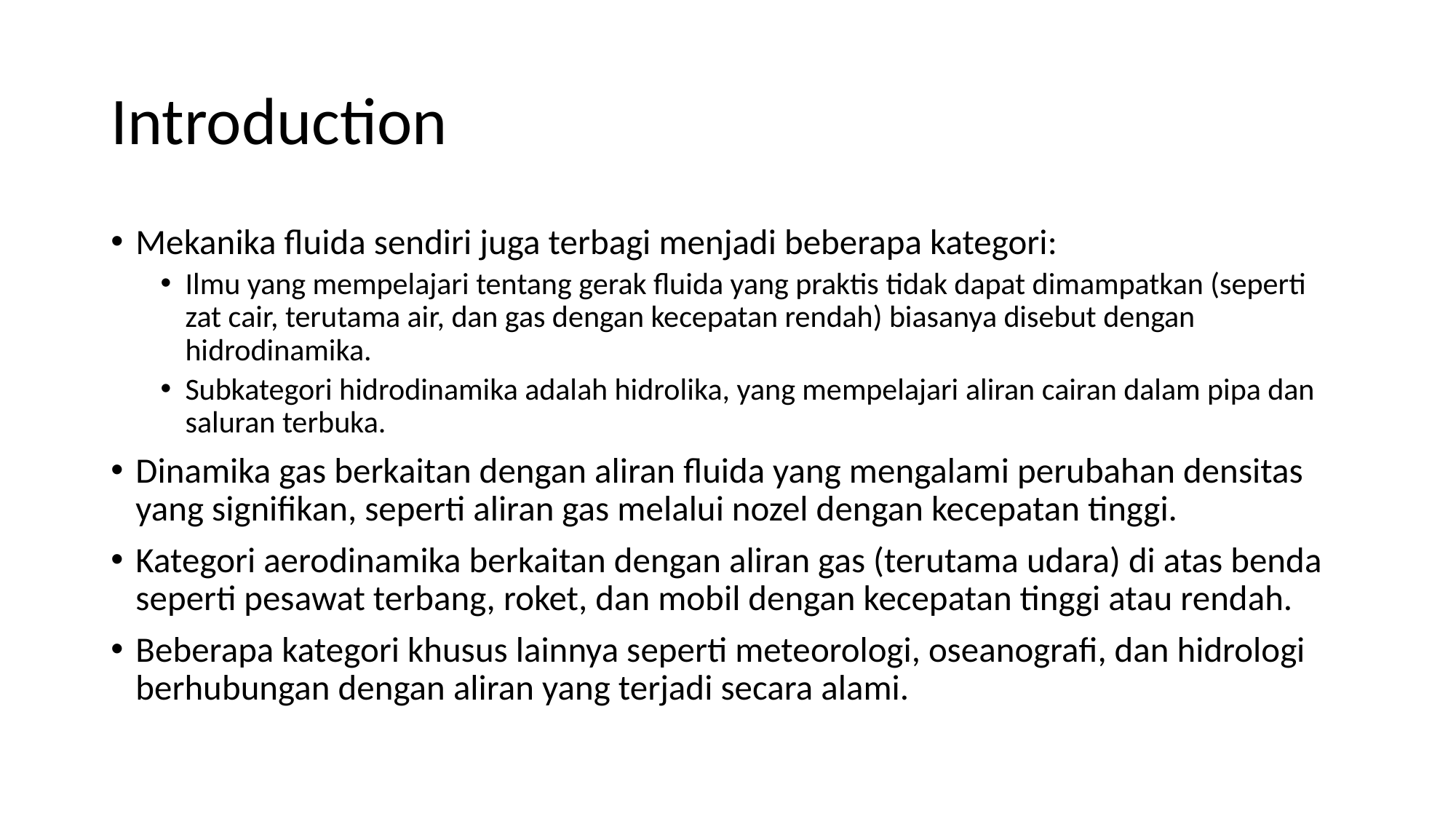

# Introduction
Mekanika fluida sendiri juga terbagi menjadi beberapa kategori:
Ilmu yang mempelajari tentang gerak fluida yang praktis tidak dapat dimampatkan (seperti zat cair, terutama air, dan gas dengan kecepatan rendah) biasanya disebut dengan hidrodinamika.
Subkategori hidrodinamika adalah hidrolika, yang mempelajari aliran cairan dalam pipa dan saluran terbuka.
Dinamika gas berkaitan dengan aliran fluida yang mengalami perubahan densitas yang signifikan, seperti aliran gas melalui nozel dengan kecepatan tinggi.
Kategori aerodinamika berkaitan dengan aliran gas (terutama udara) di atas benda seperti pesawat terbang, roket, dan mobil dengan kecepatan tinggi atau rendah.
Beberapa kategori khusus lainnya seperti meteorologi, oseanografi, dan hidrologi berhubungan dengan aliran yang terjadi secara alami.